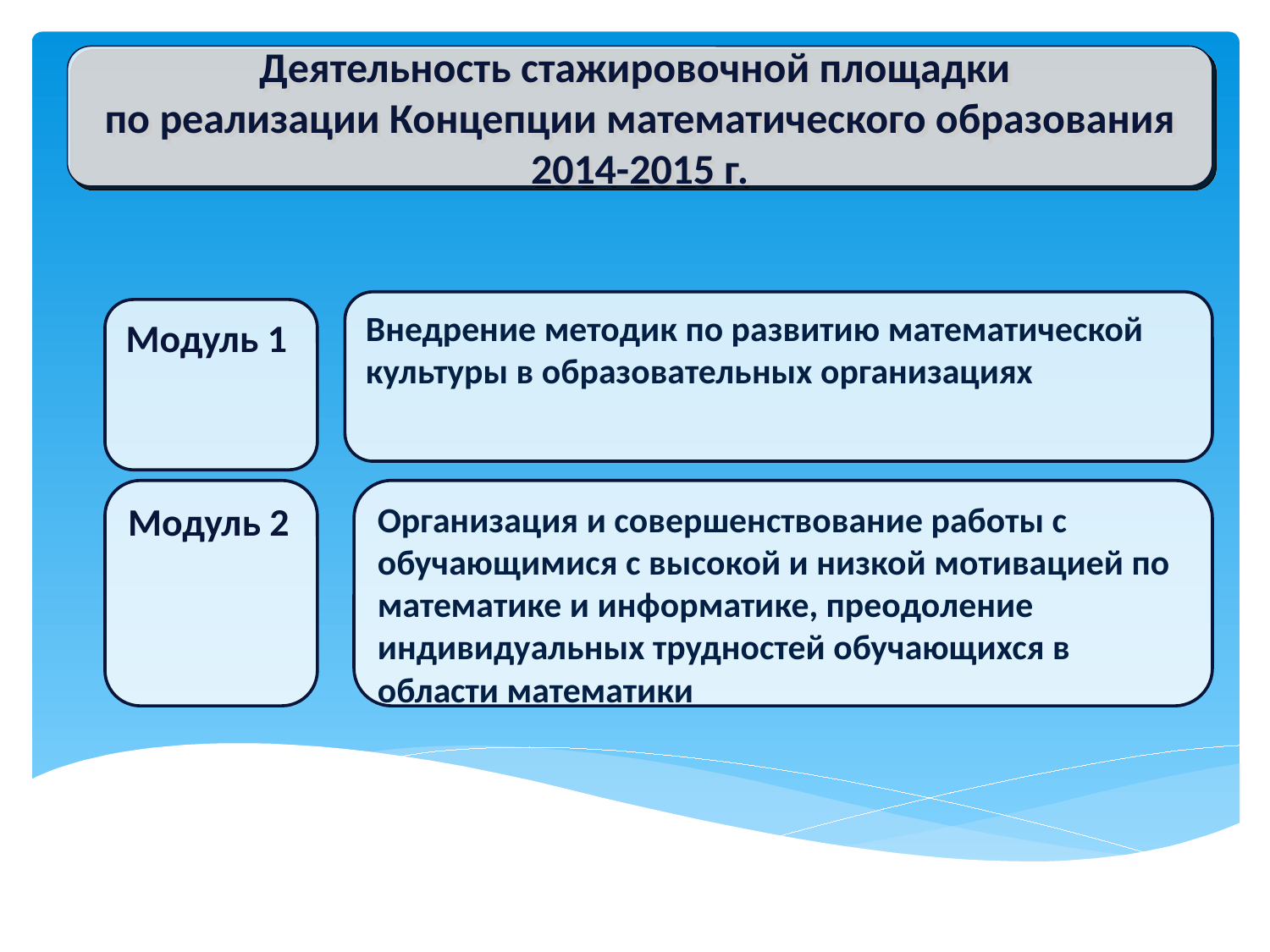

Деятельность стажировочной площадки
по реализации Концепции математического образования
2014-2015 г.
Внедрение методик по развитию математической культуры в образовательных организациях

Модуль 1
Организация и совершенствование работы с обучающимися с высокой и низкой мотивацией по математике и информатике, преодоление индивидуальных трудностей обучающихся в области математики
Модуль 2